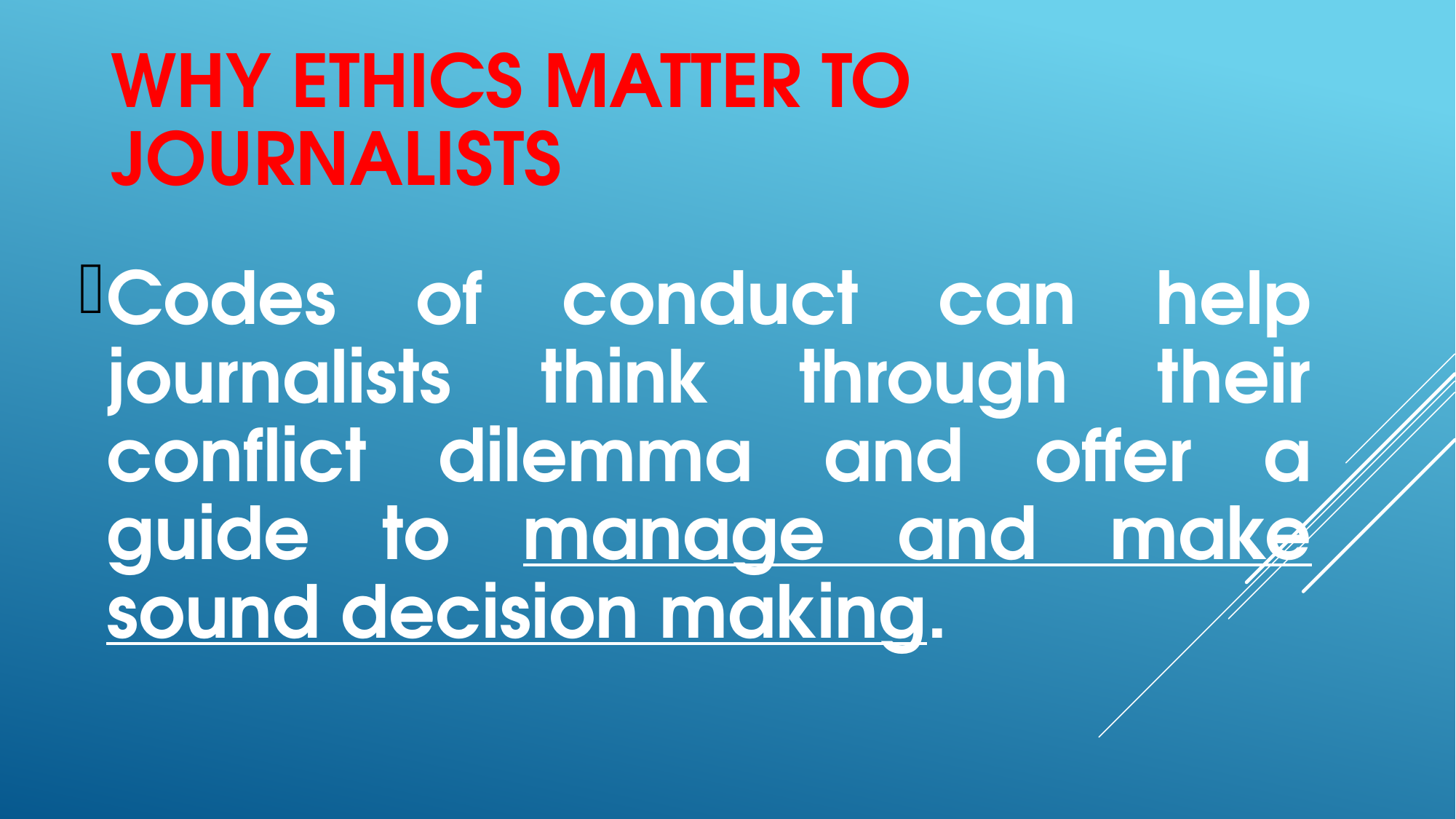

# Why ethics matter to journalists
Codes of conduct can help journalists think through their conflict dilemma and offer a guide to manage and make sound decision making.